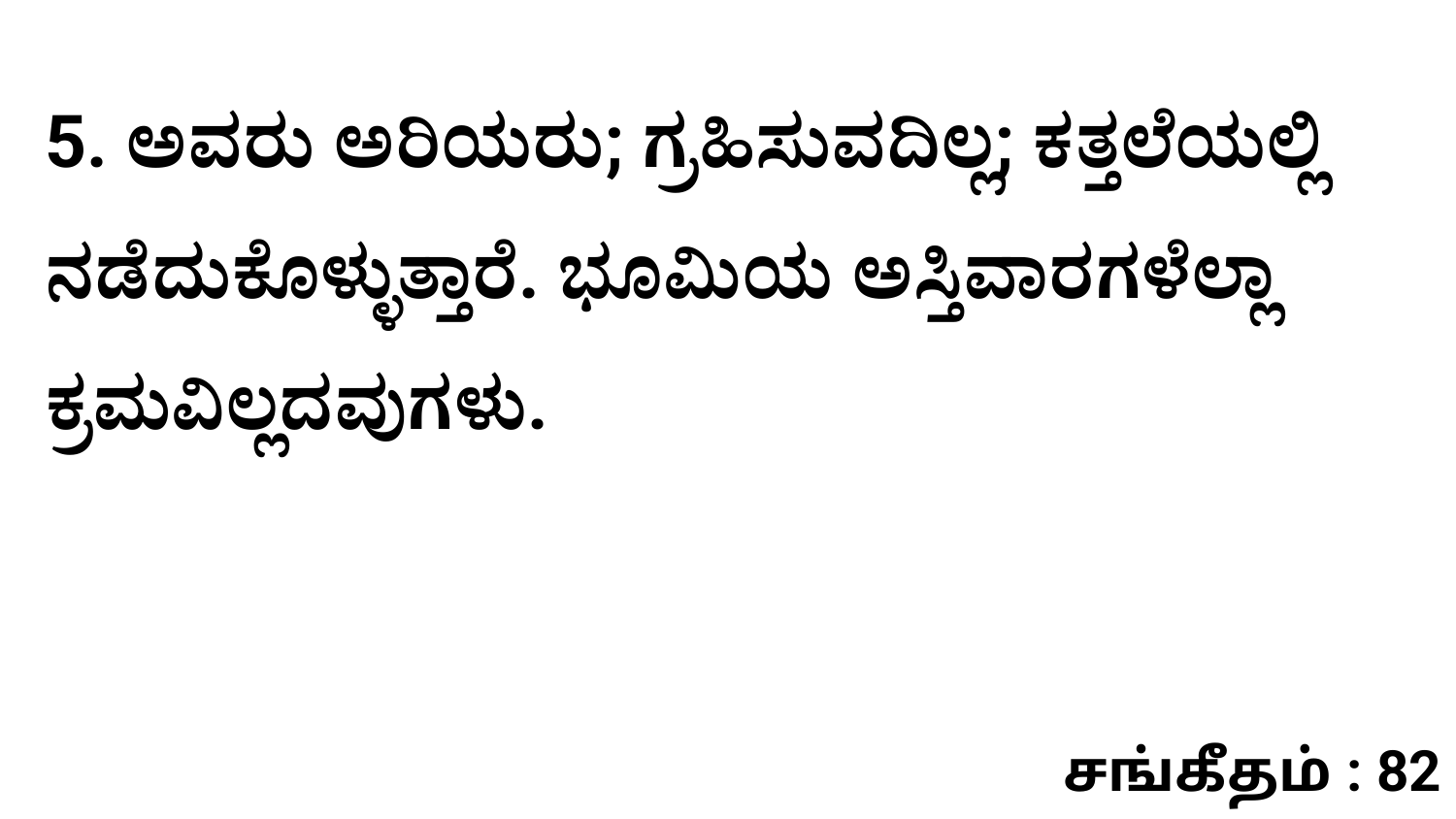

5. ಅವರು ಅರಿಯರು; ಗ್ರಹಿಸುವದಿಲ್ಲ; ಕತ್ತಲೆಯಲ್ಲಿ ನಡೆದುಕೊಳ್ಳುತ್ತಾರೆ. ಭೂಮಿಯ ಅಸ್ತಿವಾರಗಳೆಲ್ಲಾ ಕ್ರಮವಿಲ್ಲದವುಗಳು.
சங்கீதம் : 82